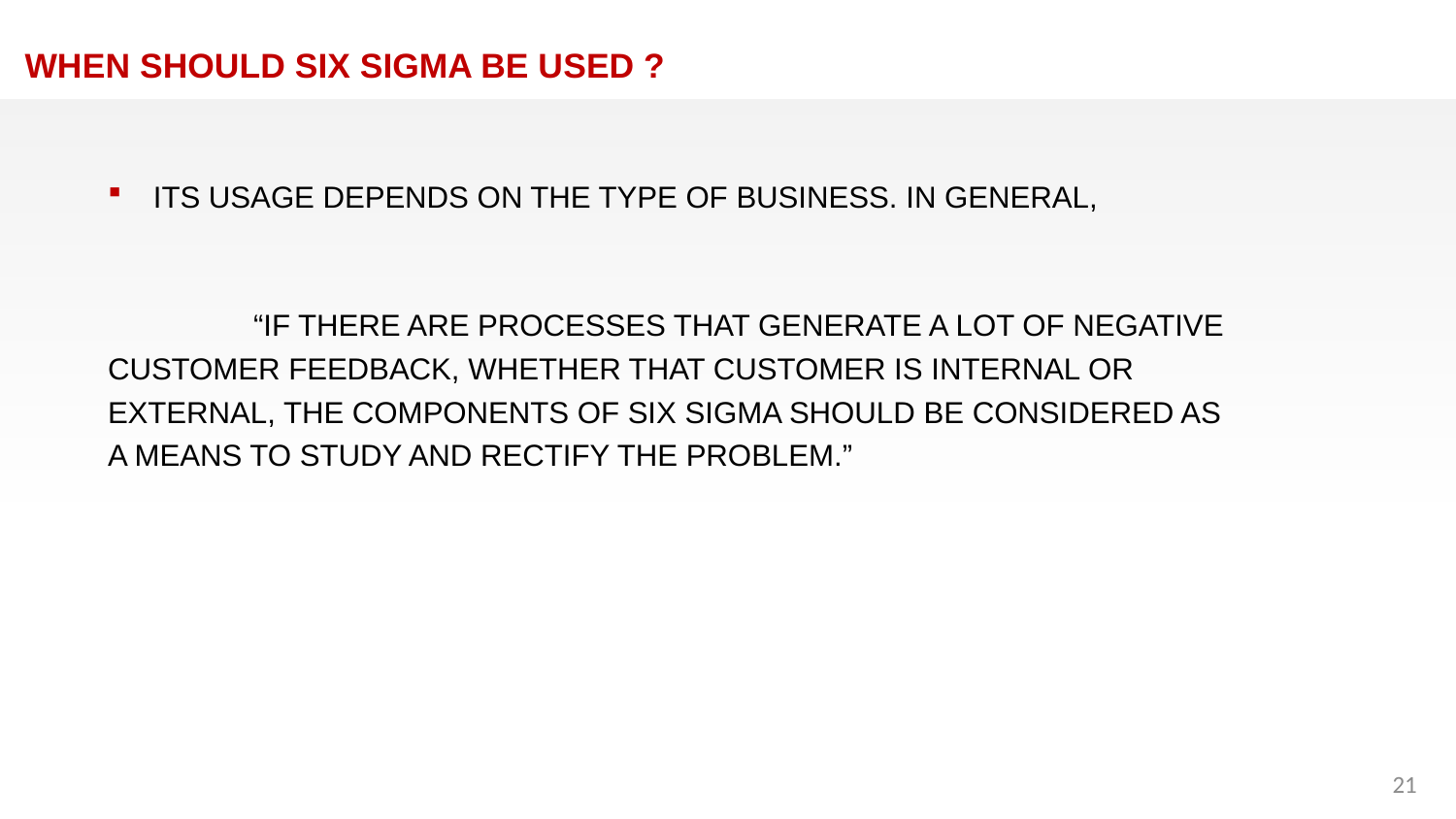

WHEN SHOULD SIX SIGMA BE USED ?
ITS USAGE DEPENDS ON THE TYPE OF BUSINESS. IN GENERAL,

	“IF THERE ARE PROCESSES THAT GENERATE A LOT OF NEGATIVE CUSTOMER FEEDBACK, WHETHER THAT CUSTOMER IS INTERNAL OR EXTERNAL, THE COMPONENTS OF SIX SIGMA SHOULD BE CONSIDERED AS A MEANS TO STUDY AND RECTIFY THE PROBLEM.”